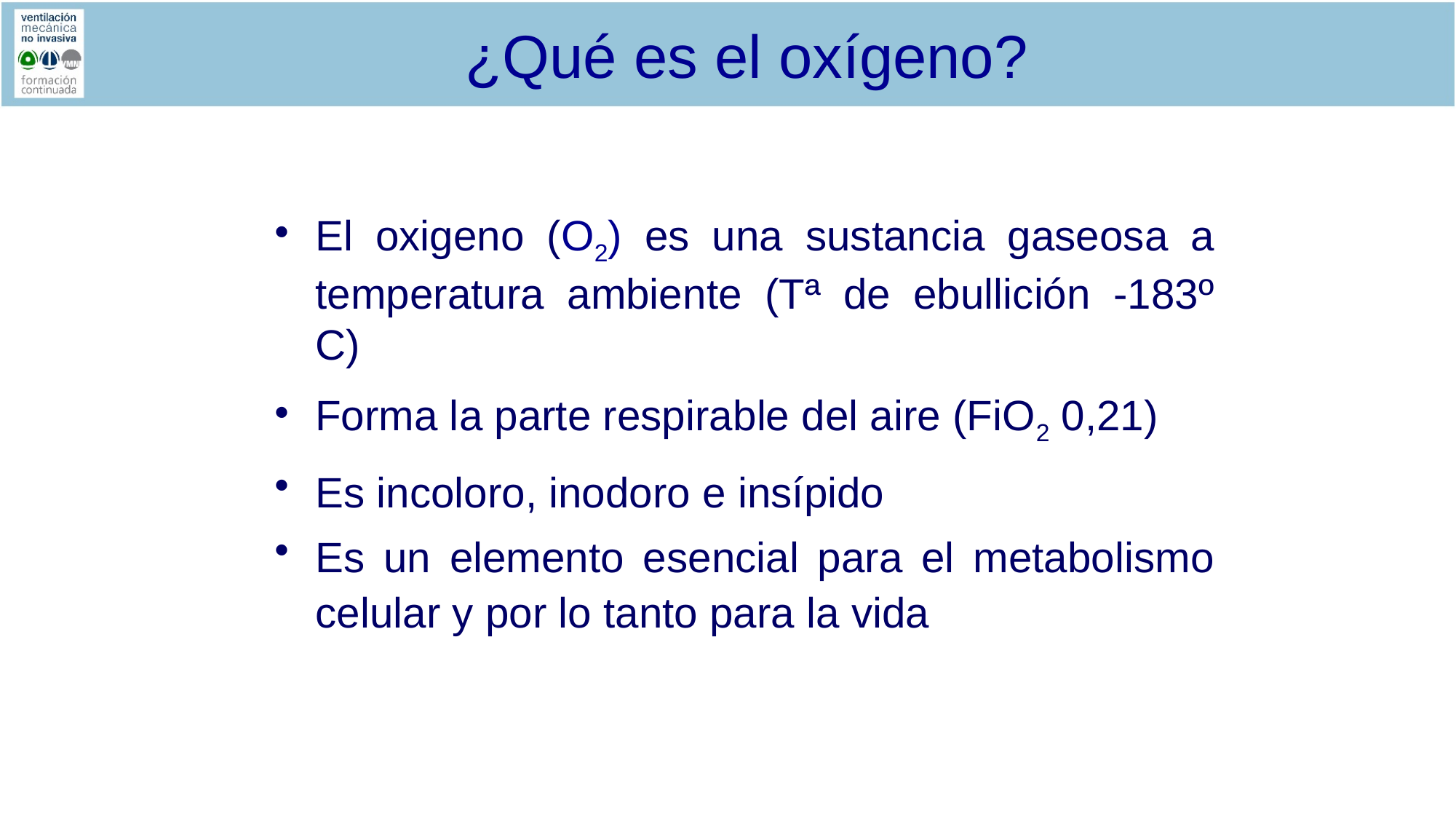

# ¿Qué es el oxígeno?
El oxigeno (O2) es una sustancia gaseosa a temperatura ambiente (Tª de ebullición -183º C)
Forma la parte respirable del aire (FiO2 0,21)
Es incoloro, inodoro e insípido
Es un elemento esencial para el metabolismo celular y por lo tanto para la vida